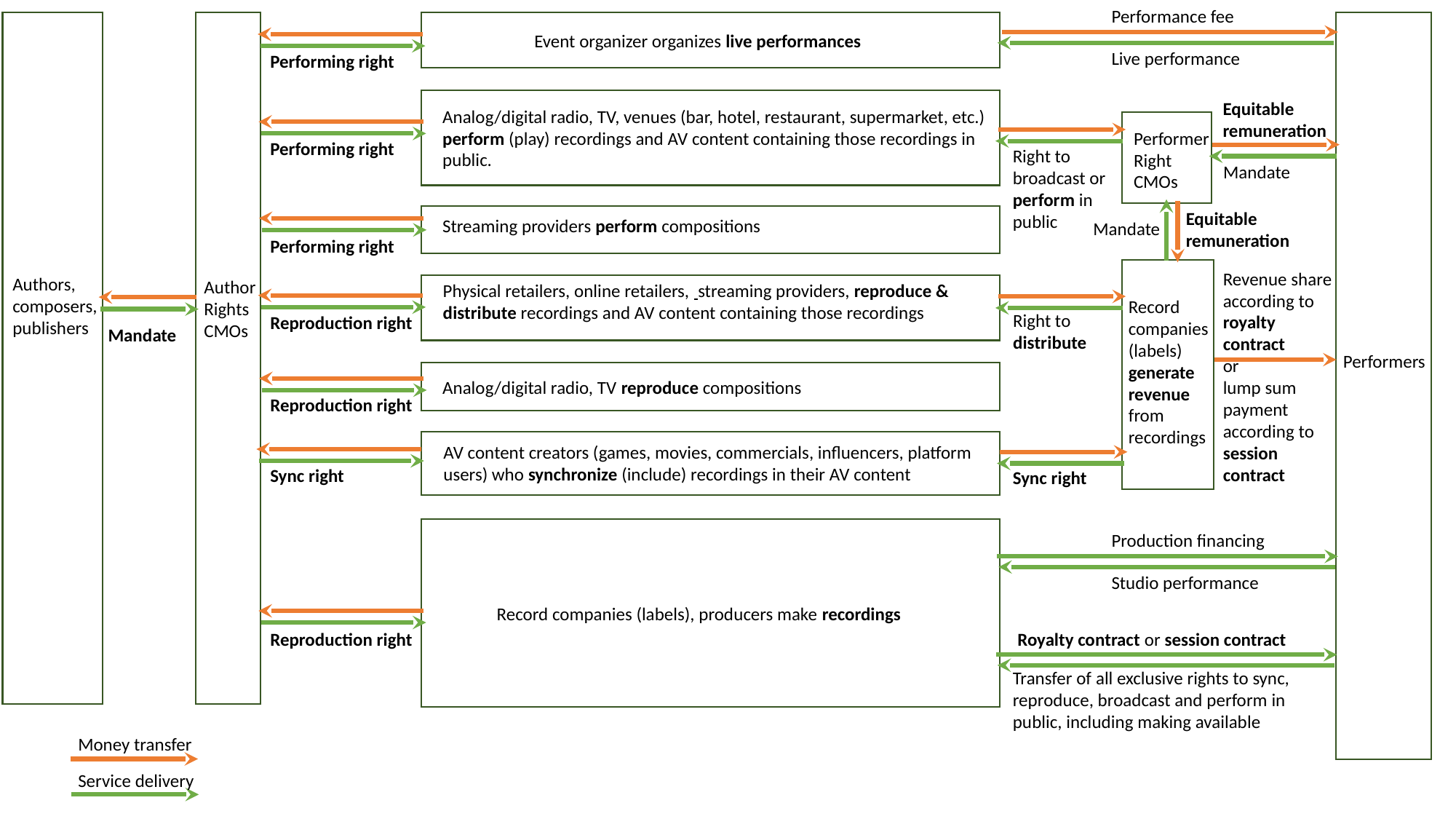

# Royalty payments
Performance fee

Event organizer organizes live performances
Live performance
Performing right

Equitable remuneration
Analog/digital radio, TV, venues (bar, hotel, restaurant, supermarket, etc.)
perform (play) recordings and AV content containing those recordings in public.

Performer
Right
CMOs
Performing right
Right to broadcast or perform in public
Mandate
Equitable remuneration

Streaming providers perform compositions
Mandate
Performing right

Revenue share according to royalty contract
or
lump sum payment according to session contract
Authors,
composers,
publishers
Author
Rights
CMOs
Physical retailers, online retailers,  streaming providers, reproduce & distribute recordings and AV content containing those recordings

Record companies (labels) generate revenue from recordings
Right to distribute
Reproduction right
Mandate
Performers

Analog/digital radio, TV reproduce compositions
Reproduction right

AV content creators (games, movies, commercials, influencers, platform users) who synchronize (include) recordings in their AV content
Sync right
Sync right

Production financing
Studio performance
Record companies (labels), producers make recordings
Reproduction right
Royalty contract or session contract
Transfer of all exclusive rights to sync, reproduce, broadcast and perform in public, including making available
Money transfer

Service delivery